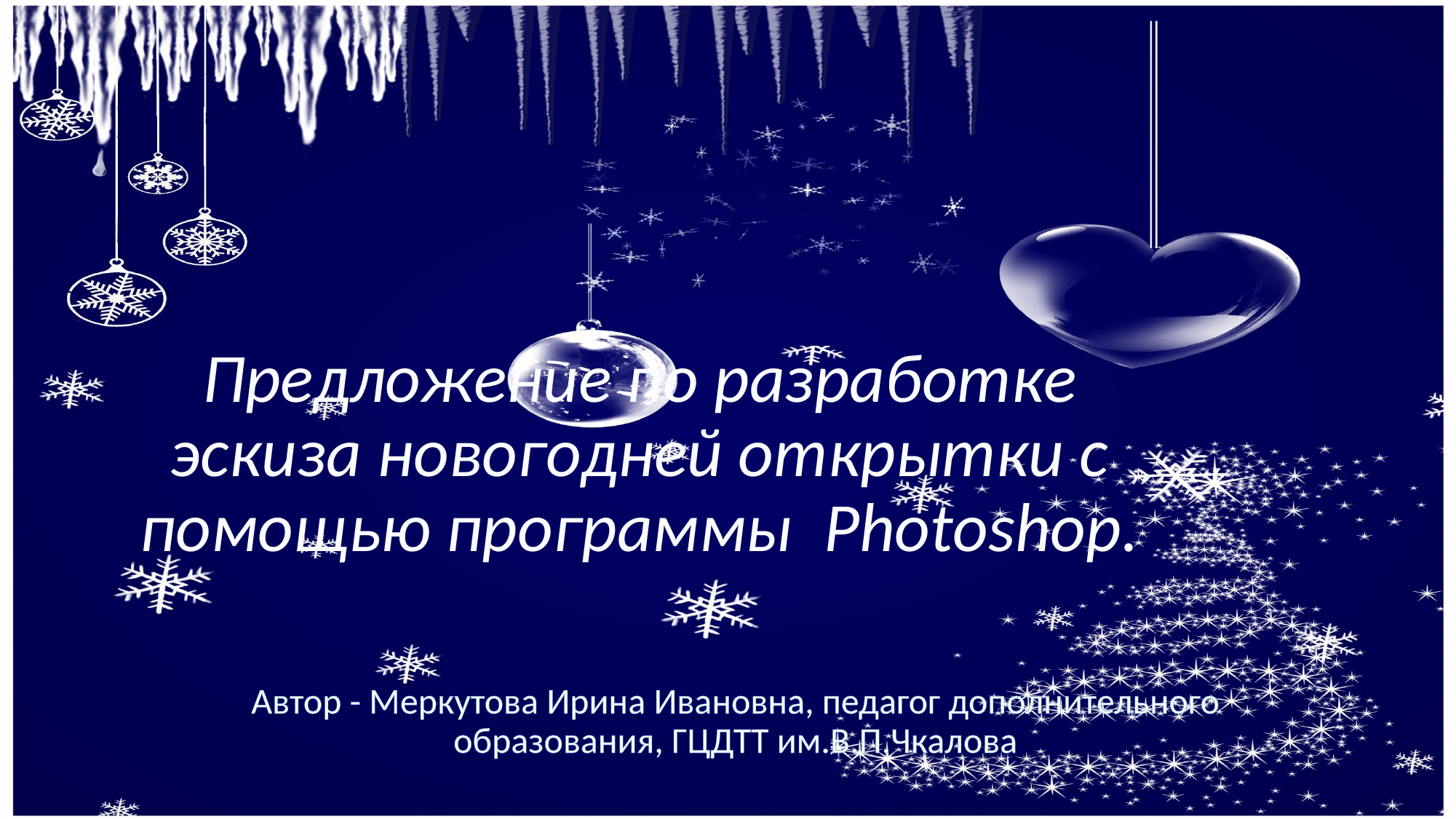

# Предложение по разработке эскиза новогодней открытки с помощью программы  Photoshop.
Автор - Меркутова Ирина Ивановна, педагог дополнительного образования, ГЦДТТ им.В.П.Чкалова